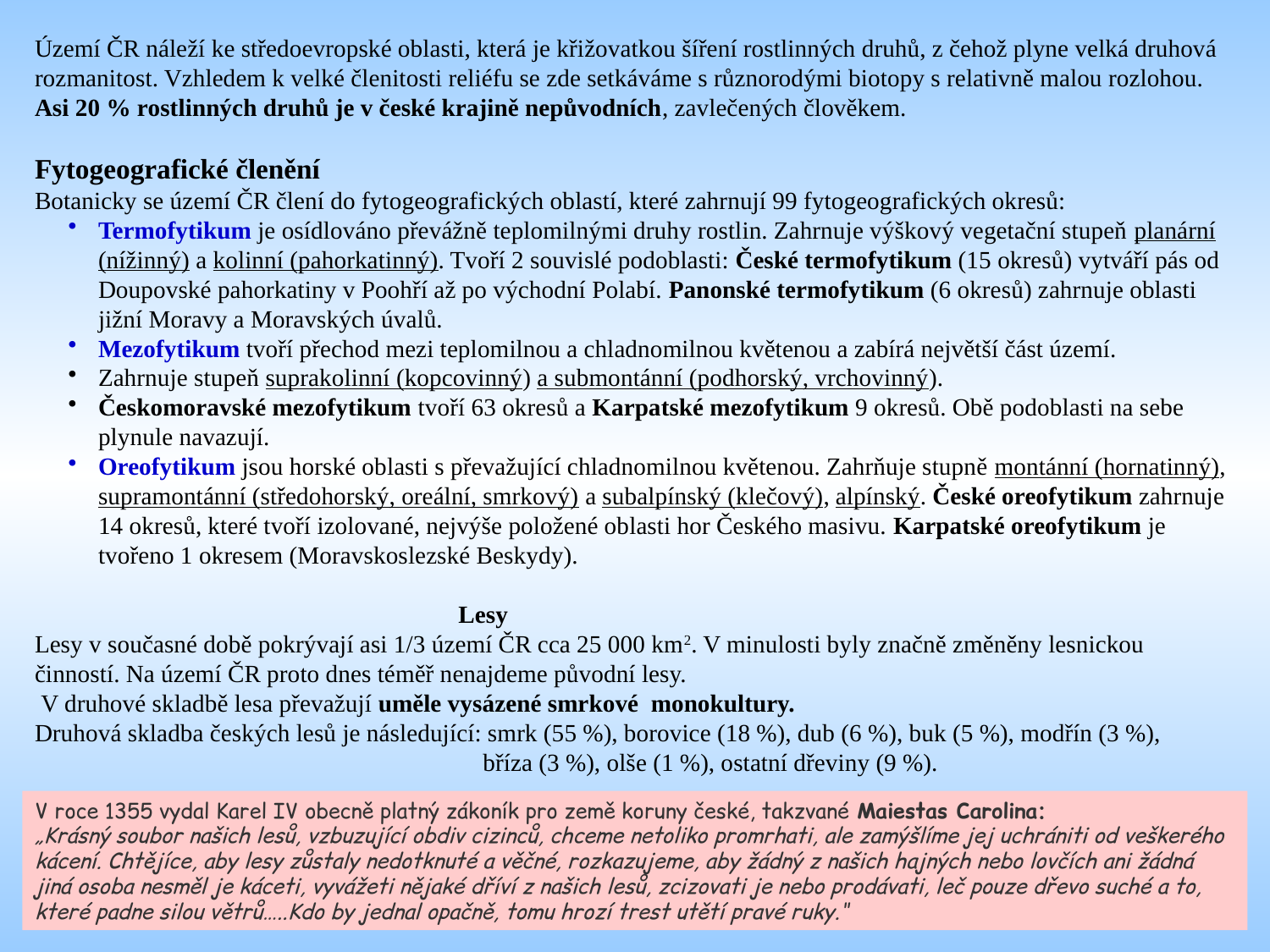

Území ČR náleží ke středoevropské oblasti, která je křižovatkou šíření rostlinných druhů, z čehož plyne velká druhová rozmanitost. Vzhledem k velké členitosti reliéfu se zde setkáváme s různorodými biotopy s relativně malou rozlohou.
Asi 20 % rostlinných druhů je v české krajině nepůvodních, zavlečených člověkem.

Fytogeografické členění
Botanicky se území ČR člení do fytogeografických oblastí, které zahrnují 99 fytogeografických okresů:
Termofytikum je osídlováno převážně teplomilnými druhy rostlin. Zahrnuje výškový vegetační stupeň planární (nížinný) a kolinní (pahorkatinný). Tvoří 2 souvislé podoblasti: České termofytikum (15 okresů) vytváří pás od Doupovské pahorkatiny v Poohří až po východní Polabí. Panonské termofytikum (6 okresů) zahrnuje oblasti jižní Moravy a Moravských úvalů.
Mezofytikum tvoří přechod mezi teplomilnou a chladnomilnou květenou a zabírá největší část území.
Zahrnuje stupeň suprakolinní (kopcovinný) a submontánní (podhorský, vrchovinný).
Českomoravské mezofytikum tvoří 63 okresů a Karpatské mezofytikum 9 okresů. Obě podoblasti na sebe plynule navazují.
Oreofytikum jsou horské oblasti s převažující chladnomilnou květenou. Zahrňuje stupně montánní (hornatinný), supramontánní (středohorský, oreální, smrkový) a subalpínský (klečový), alpínský. České oreofytikum zahrnuje 14 okresů, které tvoří izolované, nejvýše položené oblasti hor Českého masivu. Karpatské oreofytikum je tvořeno 1 okresem (Moravskoslezské Beskydy).

                                                                     Lesy
Lesy v současné době pokrývají asi 1/3 území ČR cca 25 000 km2. V minulosti byly značně změněny lesnickou činností. Na území ČR proto dnes téměř nenajdeme původní lesy.
 V druhové skladbě lesa převažují uměle vysázené smrkové  monokultury.
Druhová skladba českých lesů je následující: smrk (55 %), borovice (18 %), dub (6 %), buk (5 %), modřín (3 %),
                                                                         bříza (3 %), olše (1 %), ostatní dřeviny (9 %).
V roce 1355 vydal Karel IV obecně platný zákoník pro země koruny české, takzvané Maiestas Carolina:
„Krásný soubor našich lesů, vzbuzující obdiv cizinců, chceme netoliko promrhati, ale zamýšlíme jej uchrániti od veškerého kácení. Chtějíce, aby lesy zůstaly nedotknuté a věčné, rozkazujeme, aby žádný z našich hajných nebo lovčích ani žádná jiná osoba nesměl je káceti, vyvážeti nějaké dříví z našich lesů, zcizovati je nebo prodávati, leč pouze dřevo suché a to, které padne silou větrů…..Kdo by jednal opačně, tomu hrozí trest utětí pravé ruky.“